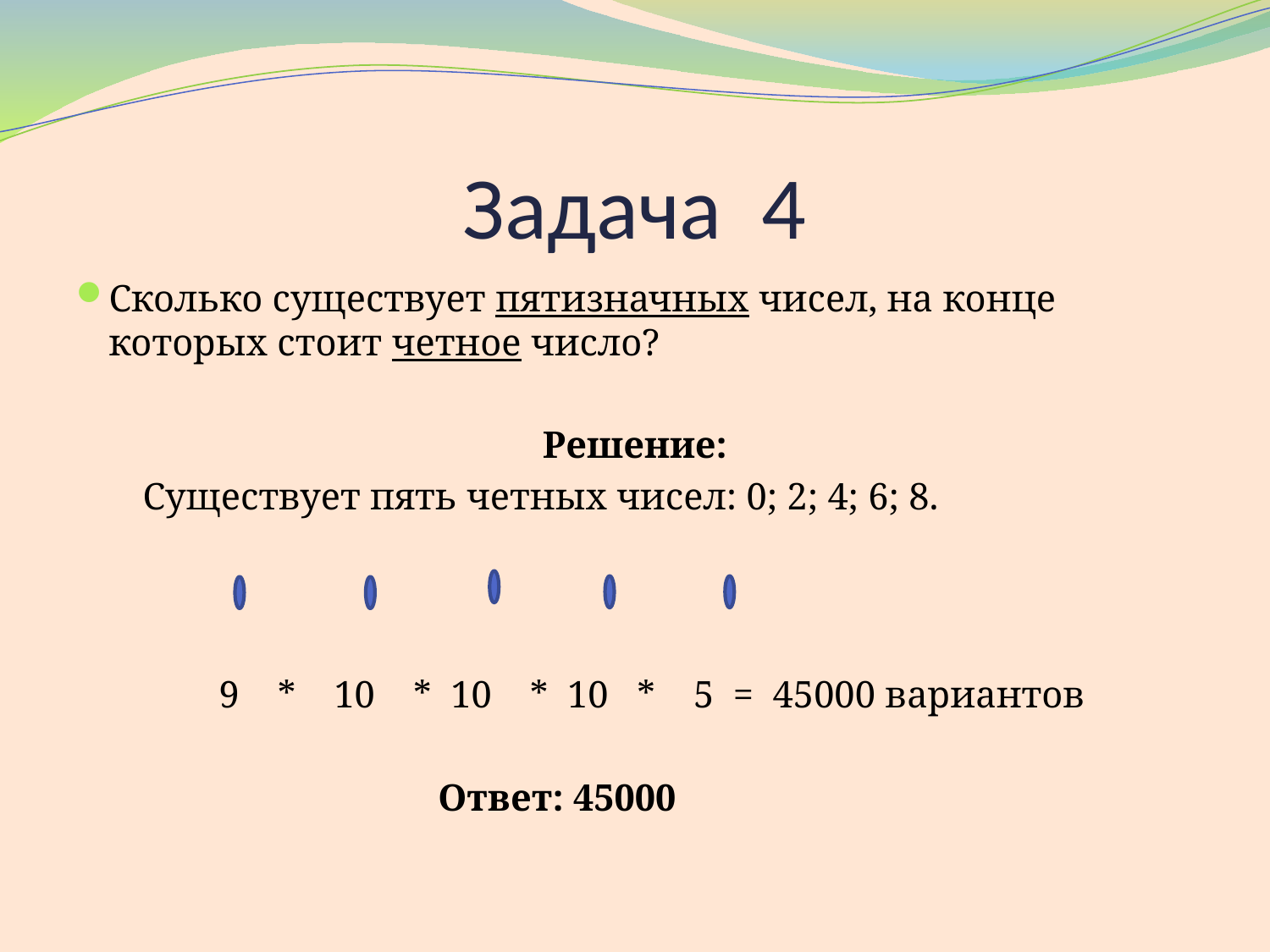

# Задача  4
Сколько существует пятизначных чисел, на конце которых стоит четное число?

Решение:
       Существует пять четных чисел: 0; 2; 4; 6; 8.

               9    *    10    *  10    *  10   *    5  =  45000 вариантов

                                      Ответ: 45000